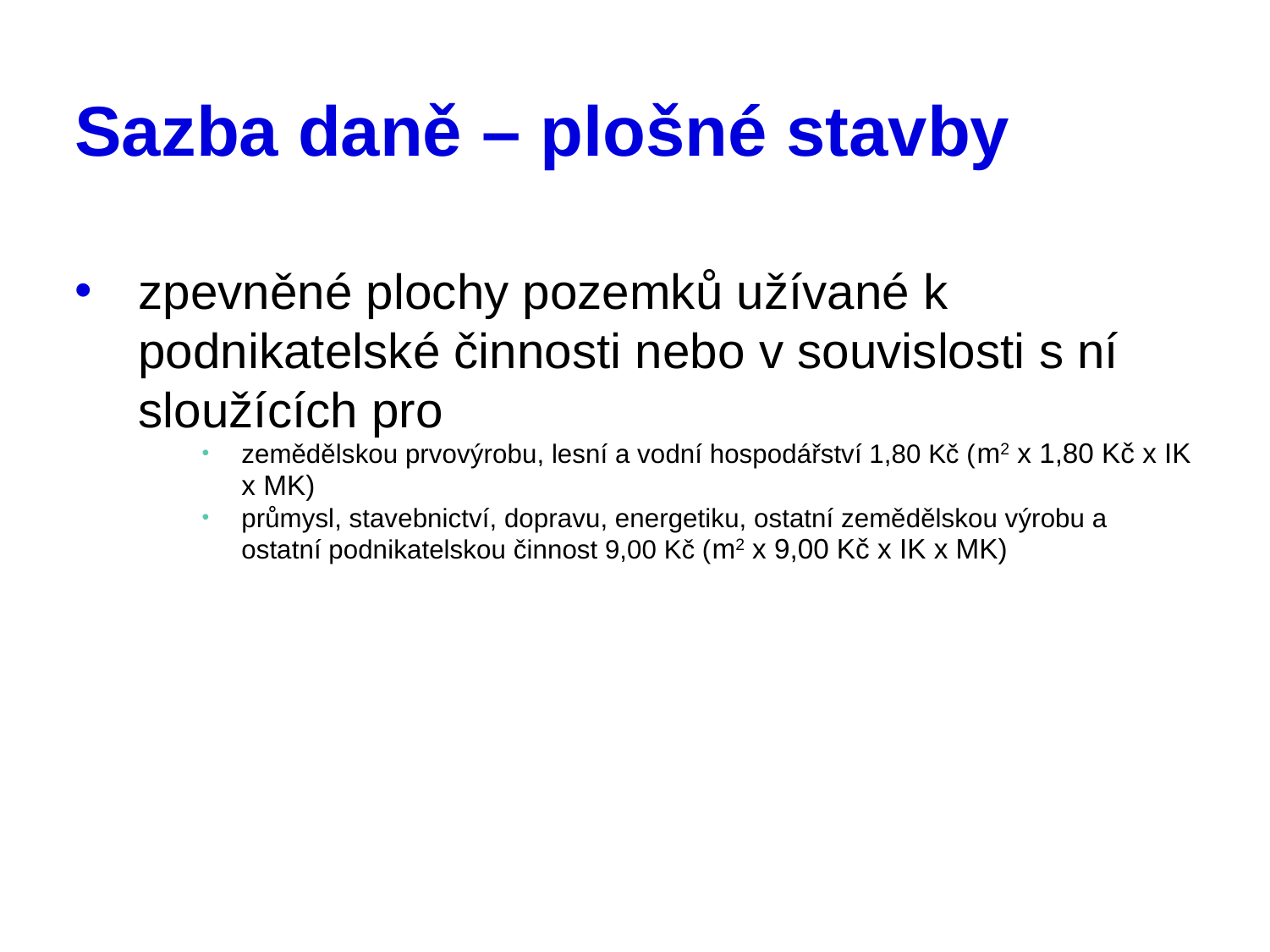

# Sazba daně – plošné stavby
zpevněné plochy pozemků užívané k podnikatelské činnosti nebo v souvislosti s ní sloužících pro
zemědělskou prvovýrobu, lesní a vodní hospodářství 1,80 Kč (m2 x 1,80 Kč x IK x MK)
průmysl, stavebnictví, dopravu, energetiku, ostatní zemědělskou výrobu a ostatní podnikatelskou činnost 9,00 Kč (m2 x 9,00 Kč x IK x MK)